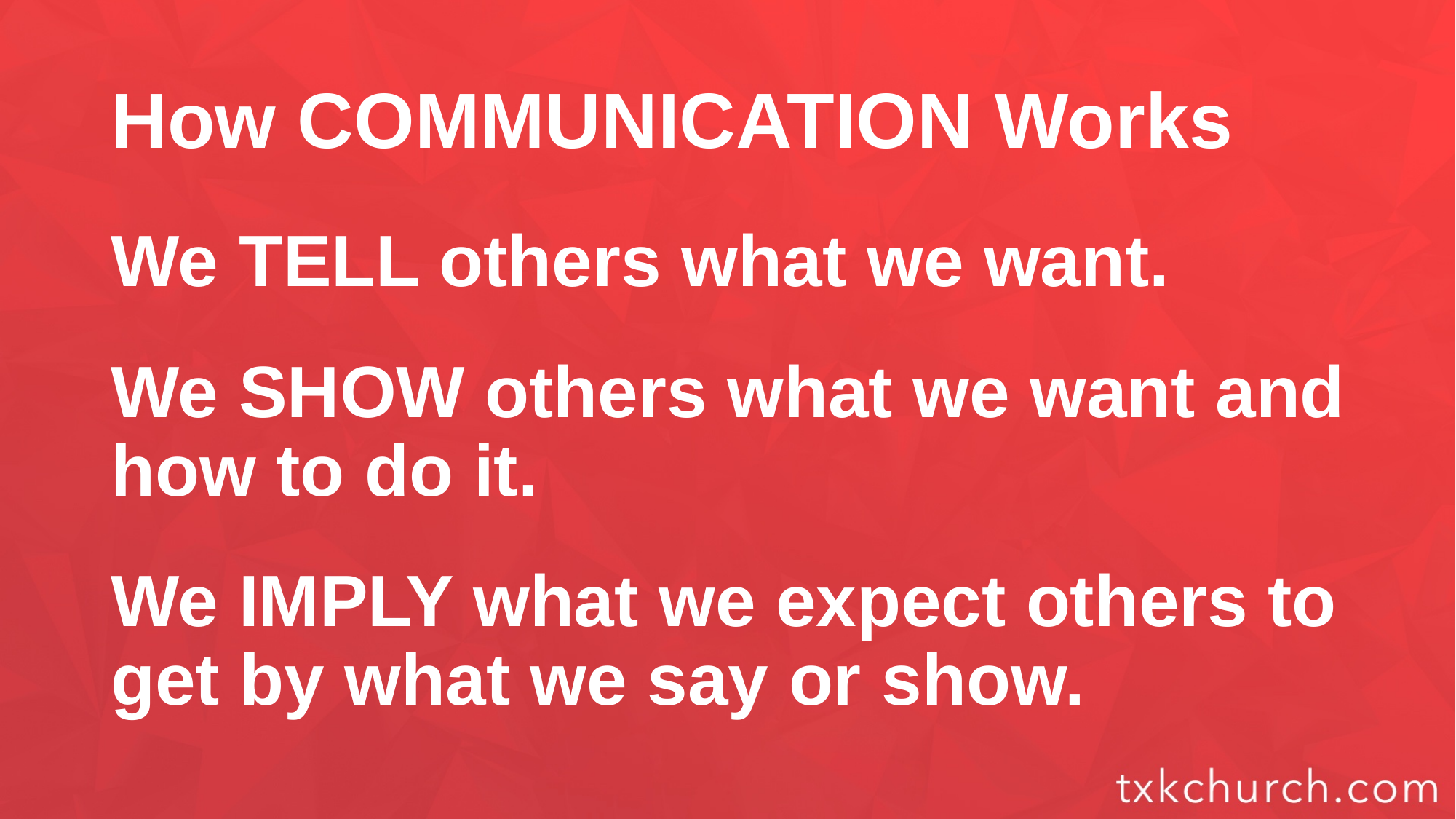

# How COMMUNICATION Works
We TELL others what we want.

We SHOW others what we want and how to do it.

We IMPLY what we expect others to get by what we say or show.